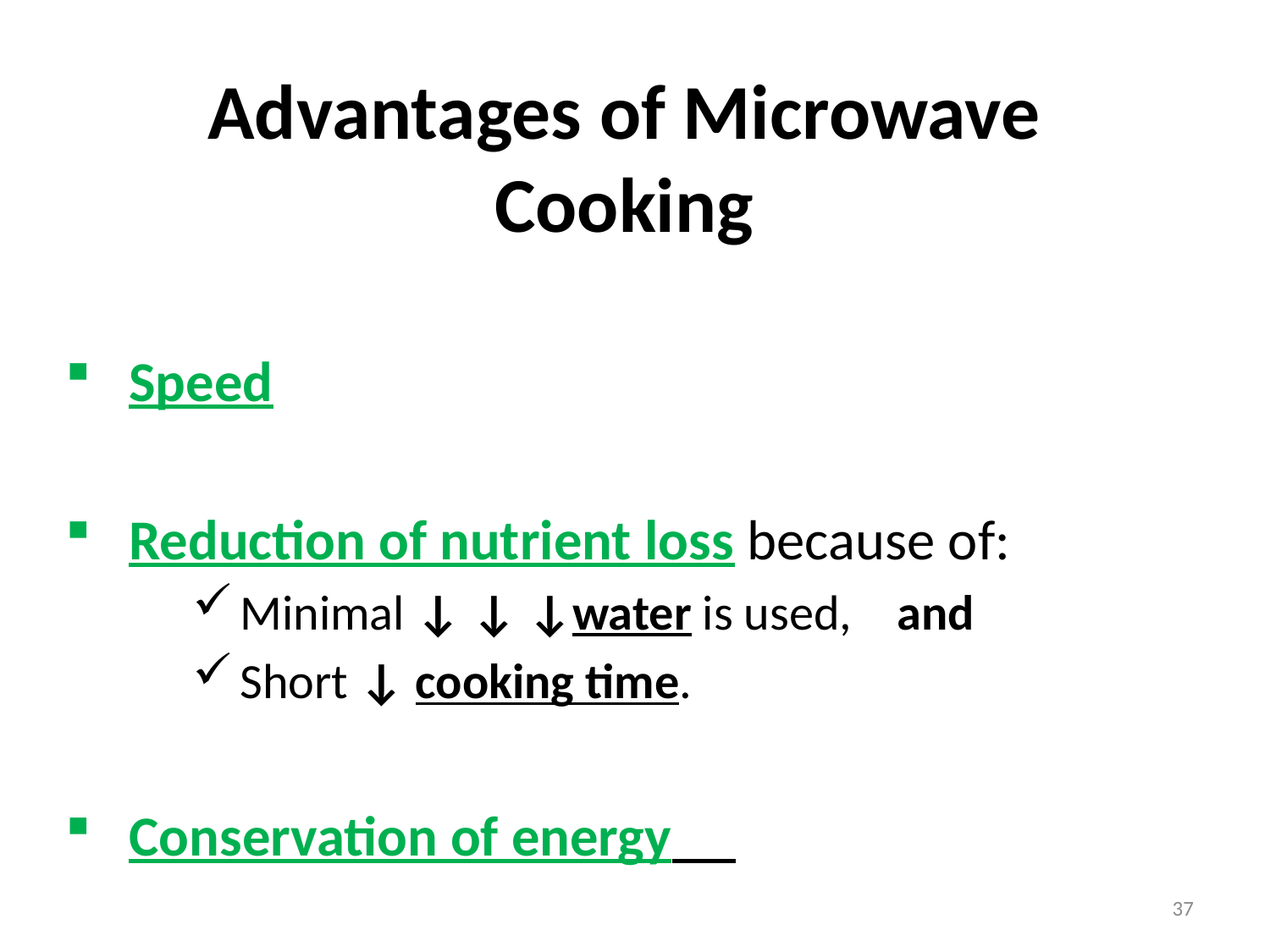

# Advantages of Microwave Cooking
Speed

Reduction of nutrient loss because of:
Minimal ↓ ↓ ↓water is used,    and
Short ↓ cooking time.

Conservation of energy

37